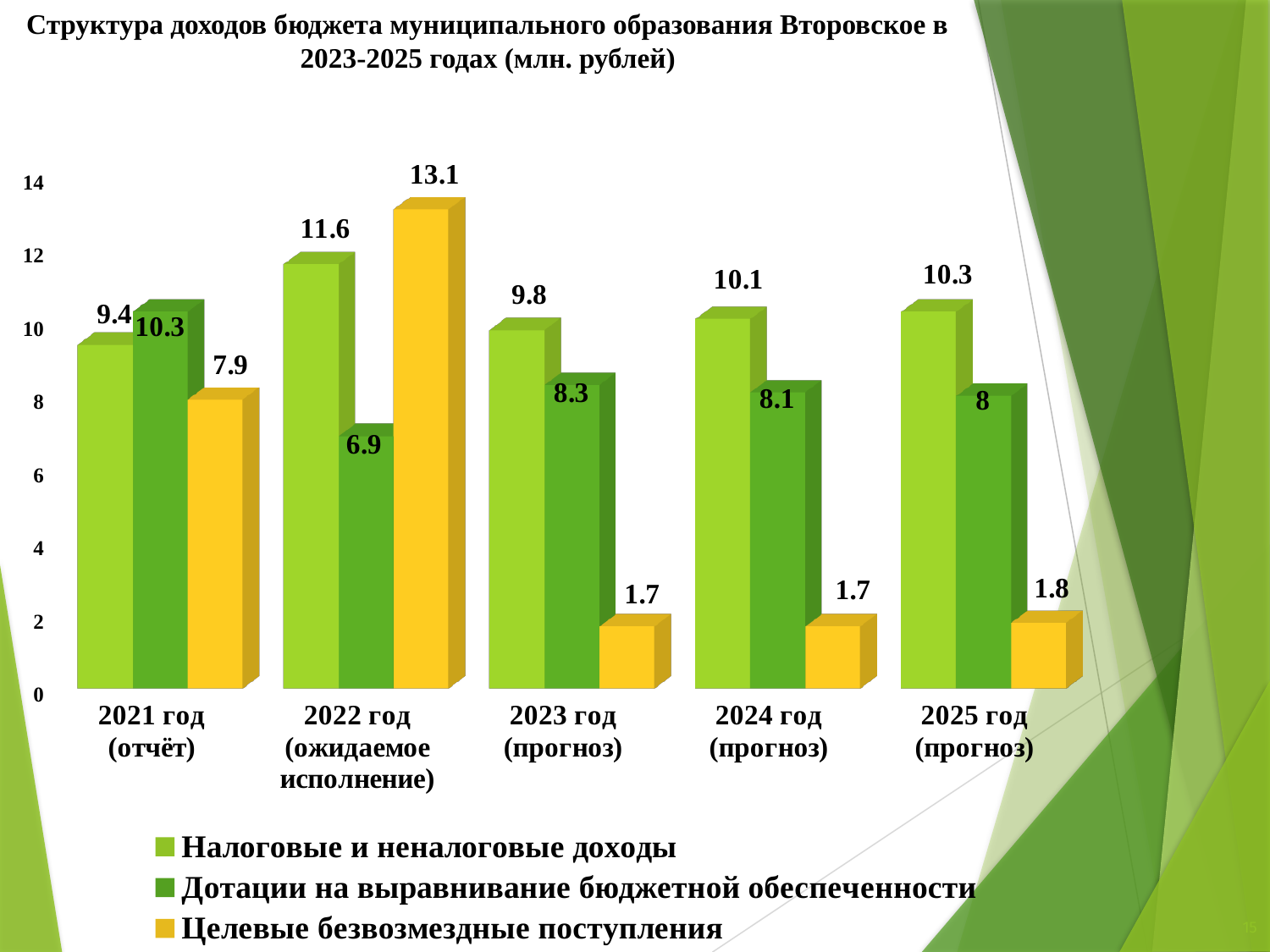

# Структура доходов бюджета муниципального образования Второвское в 2023-2025 годах (млн. рублей)

[unsupported chart]

15